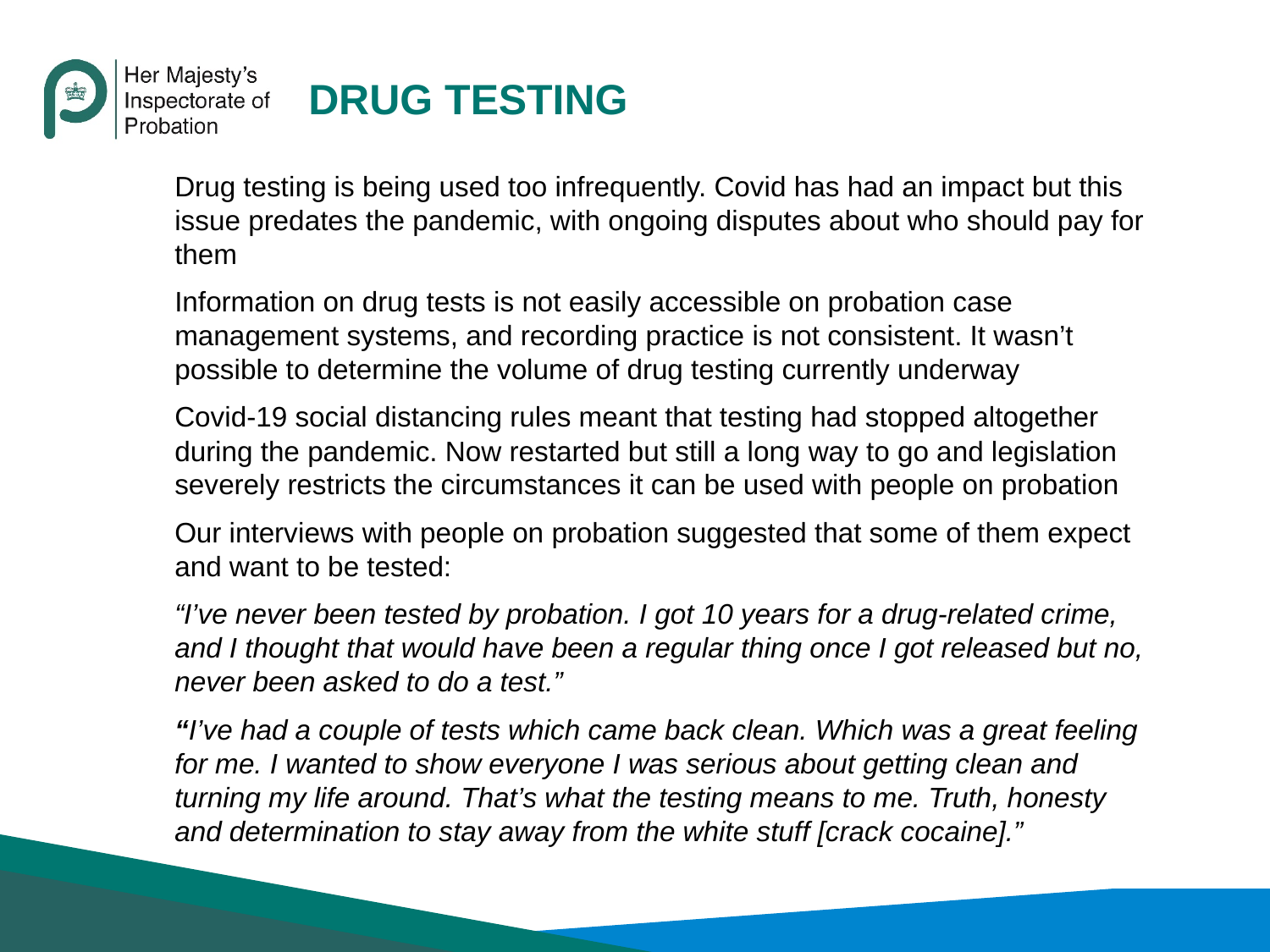

# Drug testing
	Drug testing is being used too infrequently. Covid has had an impact but this  issue predates the pandemic, with ongoing disputes about who should pay for them
	Information on drug tests is not easily accessible on probation case management systems, and recording practice is not consistent. It wasn’t possible to determine the volume of drug testing currently underway
	Covid-19 social distancing rules meant that testing had stopped altogether during the pandemic. Now restarted but still a long way to go and legislation severely restricts the circumstances it can be used with people on probation
	Our interviews with people on probation suggested that some of them expect and want to be tested:
	“I’ve never been tested by probation. I got 10 years for a drug-related crime, and I thought that would have been a regular thing once I got released but no, never been asked to do a test.”
	“I’ve had a couple of tests which came back clean. Which was a great feeling for me. I wanted to show everyone I was serious about getting clean and turning my life around. That’s what the testing means to me. Truth, honesty and determination to stay away from the white stuff [crack cocaine].”